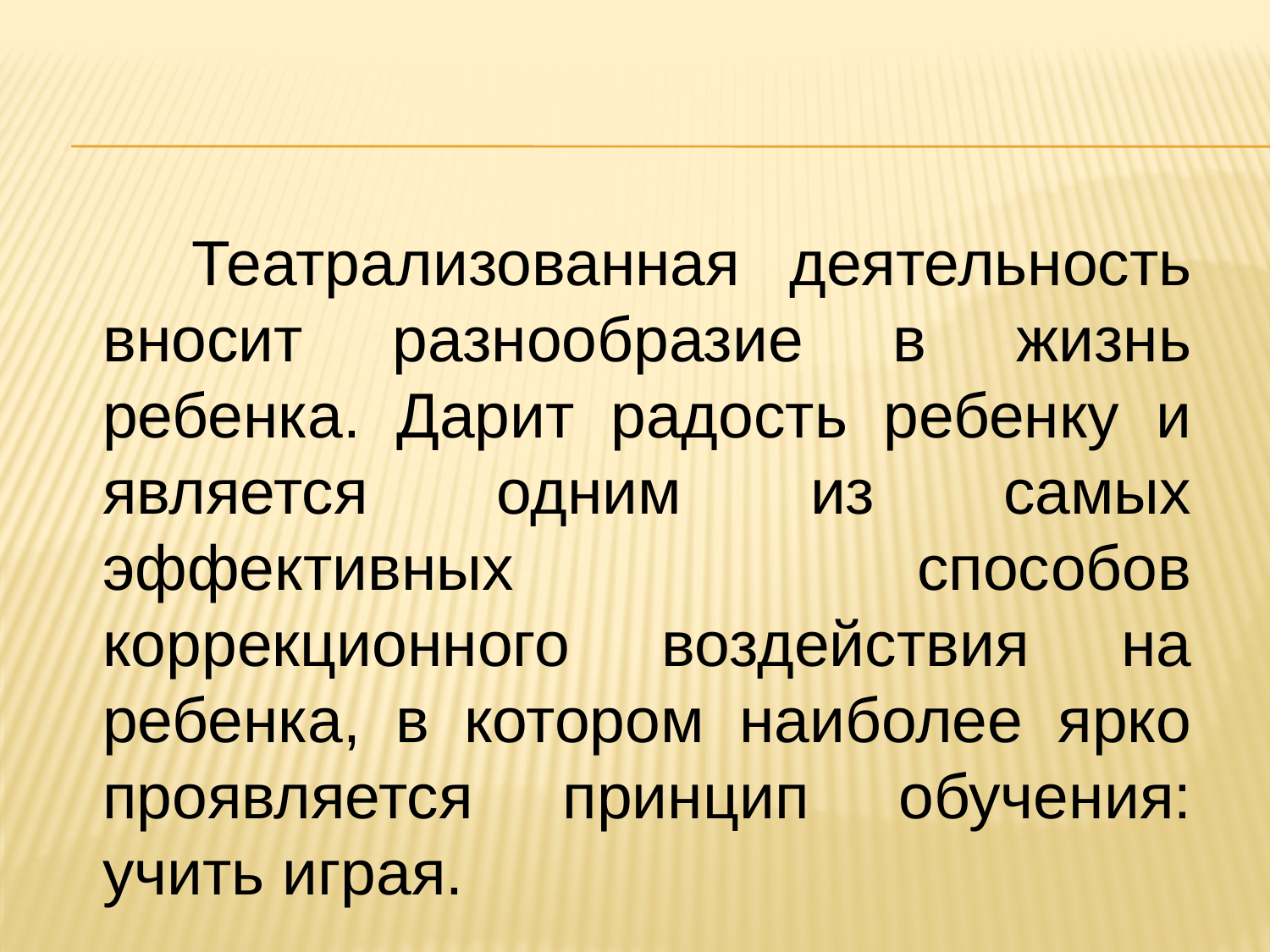

Театрализованная деятельность вносит разнообразие в жизнь ребенка. Дарит радость ребенку и является одним из самых эффективных способов коррекционного воздействия на ребенка, в котором наиболее ярко проявляется принцип обучения: учить играя.